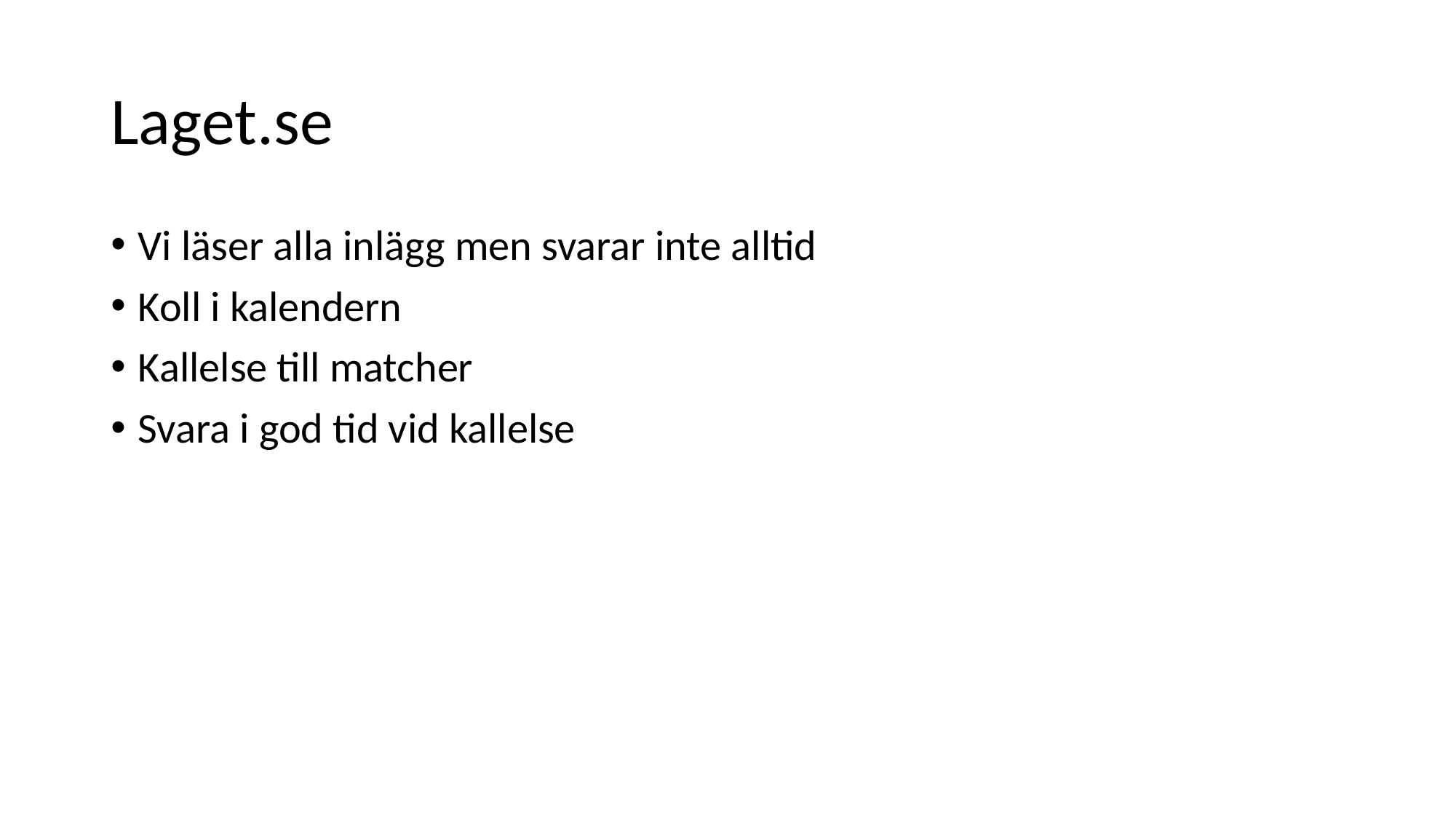

# Laget.se
Vi läser alla inlägg men svarar inte alltid
Koll i kalendern
Kallelse till matcher
Svara i god tid vid kallelse